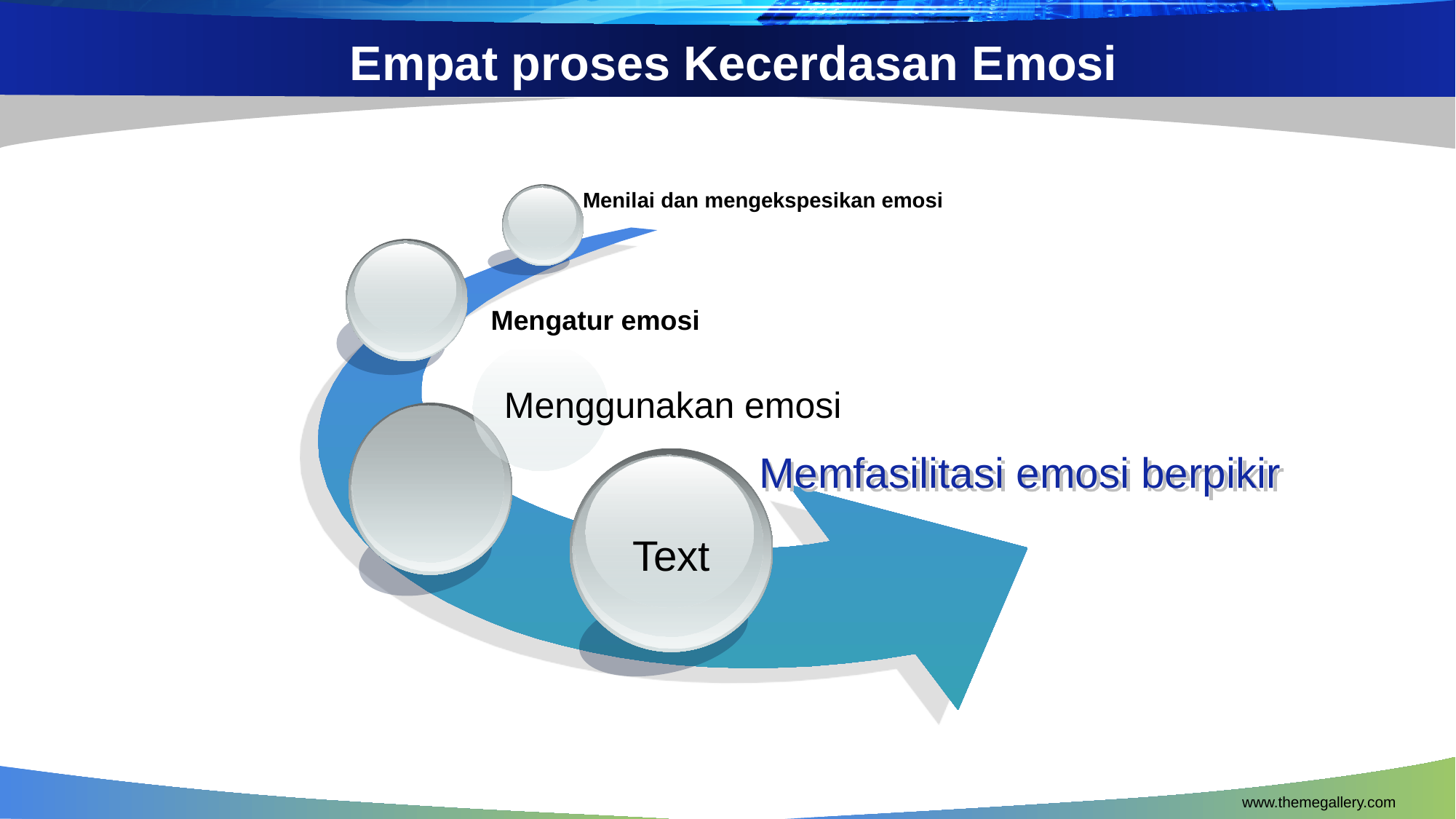

# Empat proses Kecerdasan Emosi
Menilai dan mengekspesikan emosi

Mengatur emosi

Menggunakan emosi

Memfasilitasi emosi berpikir

Text

www.themegallery.com